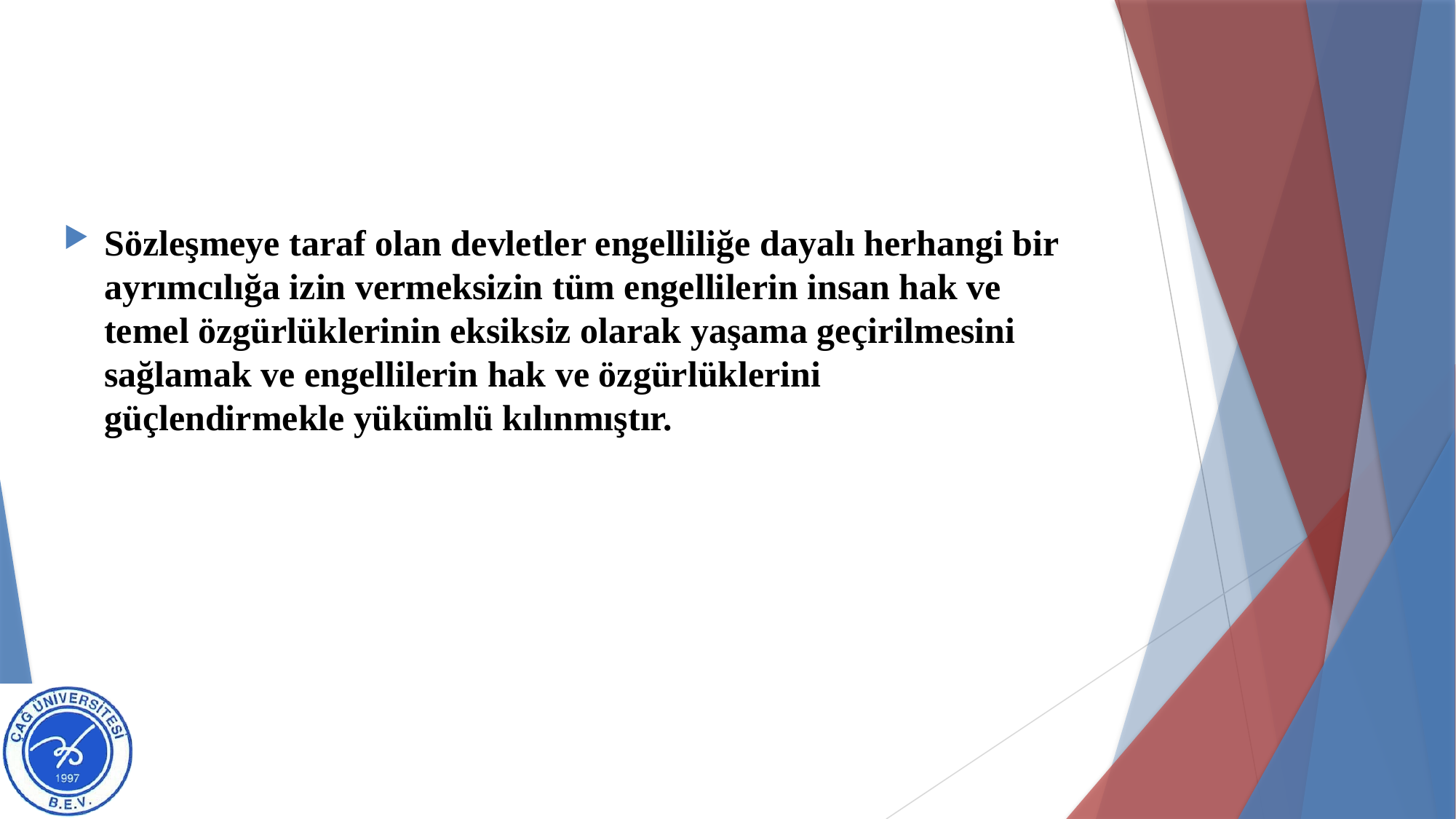

#
Sözleşmeye taraf olan devletler engelliliğe dayalı herhangi bir ayrımcılığa izin vermeksizin tüm engellilerin insan hak ve temel özgürlüklerinin eksiksiz olarak yaşama geçirilmesini sağlamak ve engellilerin hak ve özgürlüklerini güçlendirmekle yükümlü kılınmıştır.